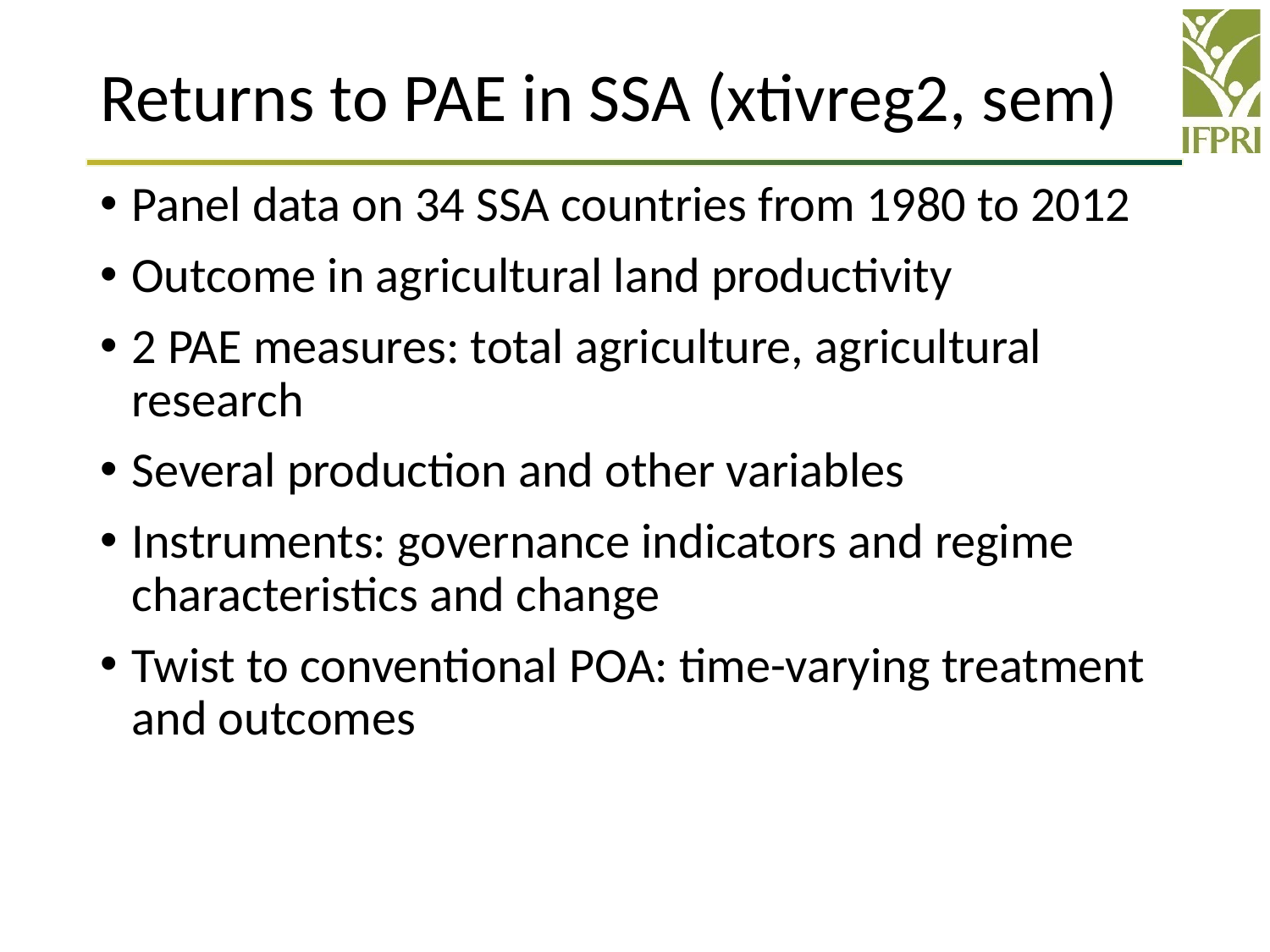

# Returns to PAE in SSA (xtivreg2, sem)
Panel data on 34 SSA countries from 1980 to 2012
Outcome in agricultural land productivity
2 PAE measures: total agriculture, agricultural research
Several production and other variables
Instruments: governance indicators and regime characteristics and change
Twist to conventional POA: time-varying treatment and outcomes